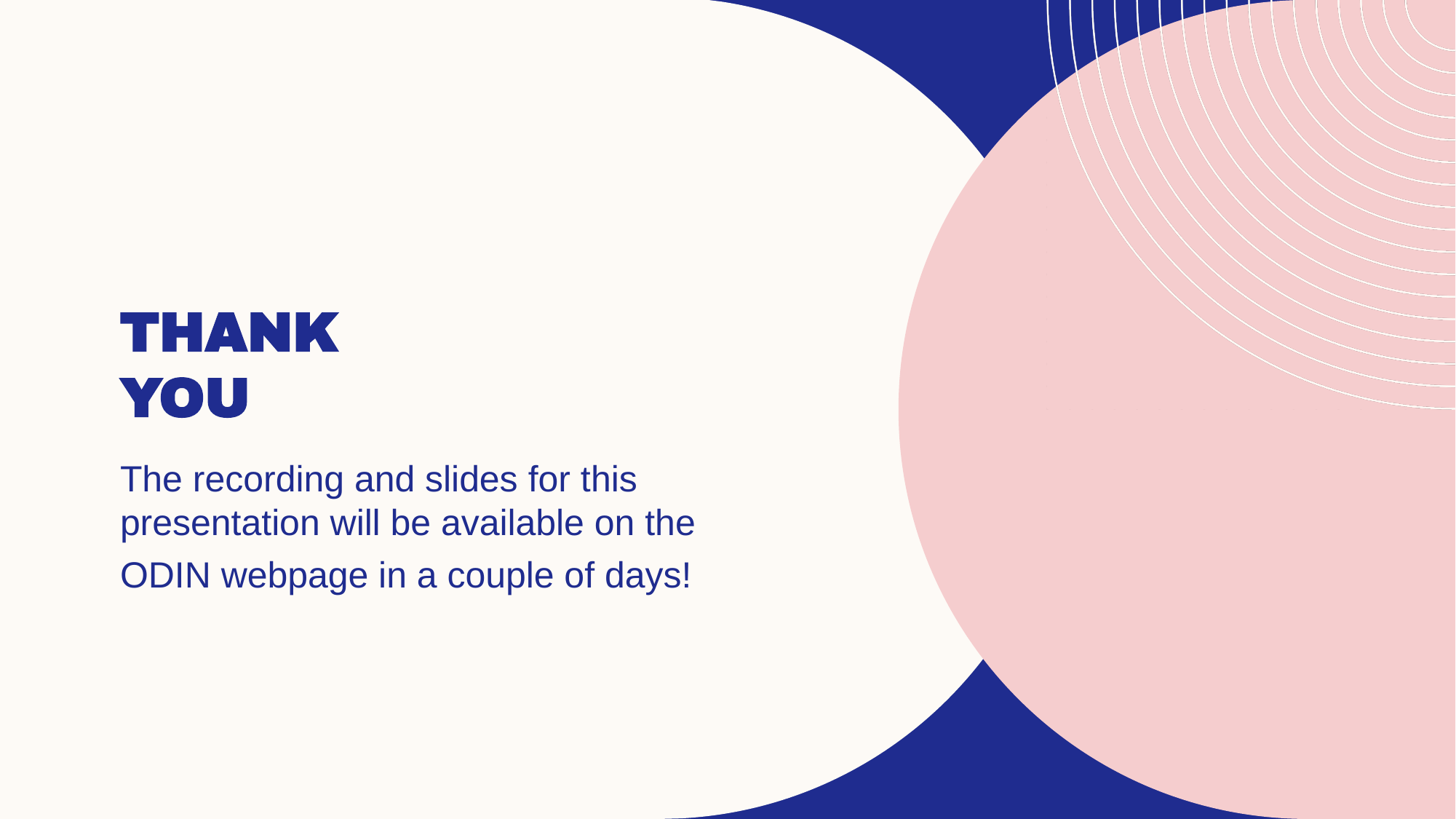

# Thank you
The recording and slides for this presentation will be available on the
ODIN webpage in a couple of days!